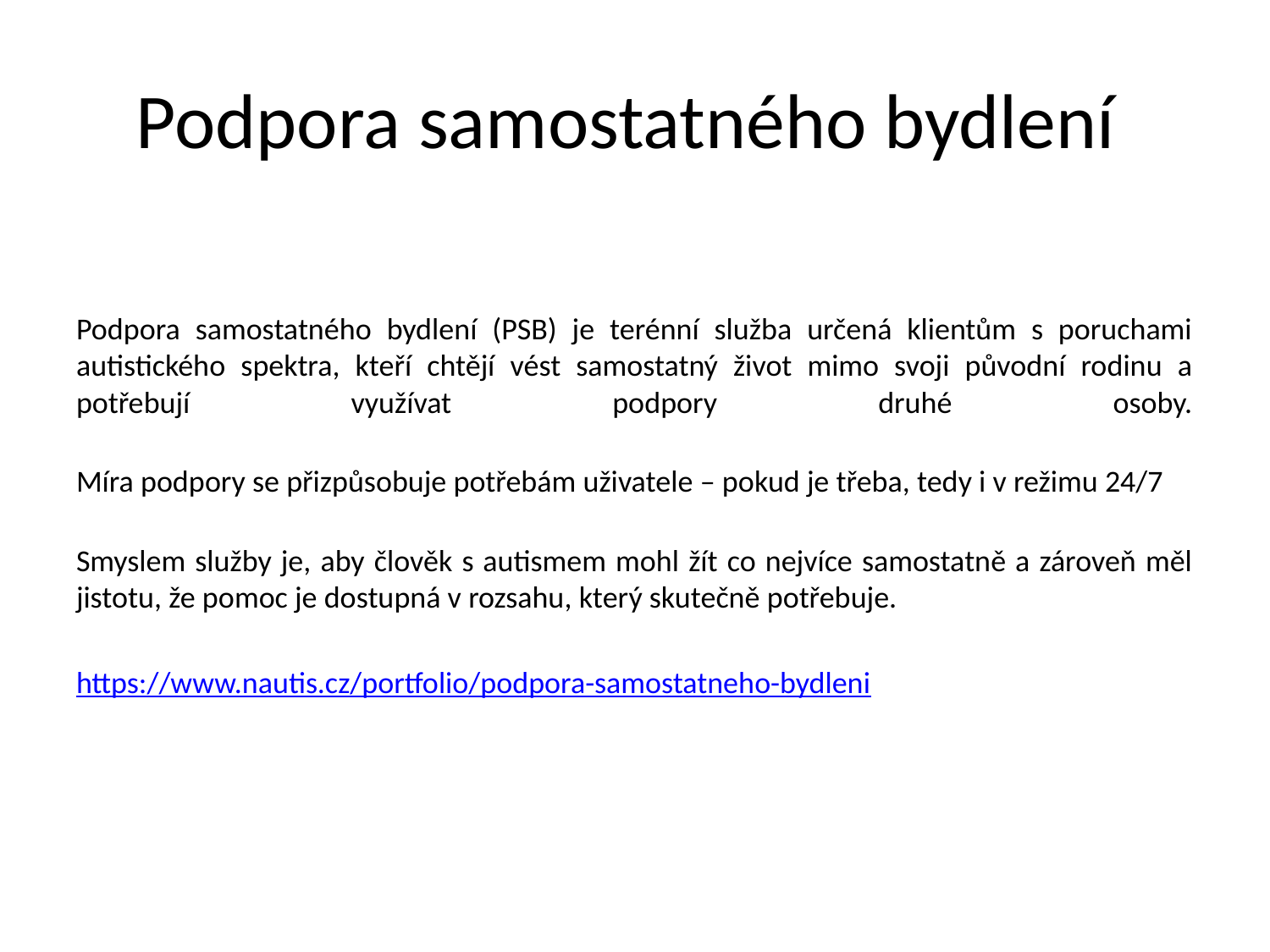

# Podpora samostatného bydlení

Podpora samostatného bydlení (PSB) je terénní služba určená klientům s poruchami autistického spektra, kteří chtějí vést samostatný život mimo svoji původní rodinu a potřebují využívat podpory druhé osoby.
Míra podpory se přizpůsobuje potřebám uživatele – pokud je třeba, tedy i v režimu 24/7
Smyslem služby je, aby člověk s autismem mohl žít co nejvíce samostatně a zároveň měl jistotu, že pomoc je dostupná v rozsahu, který skutečně potřebuje.

https://www.nautis.cz/portfolio/podpora-samostatneho-bydleni